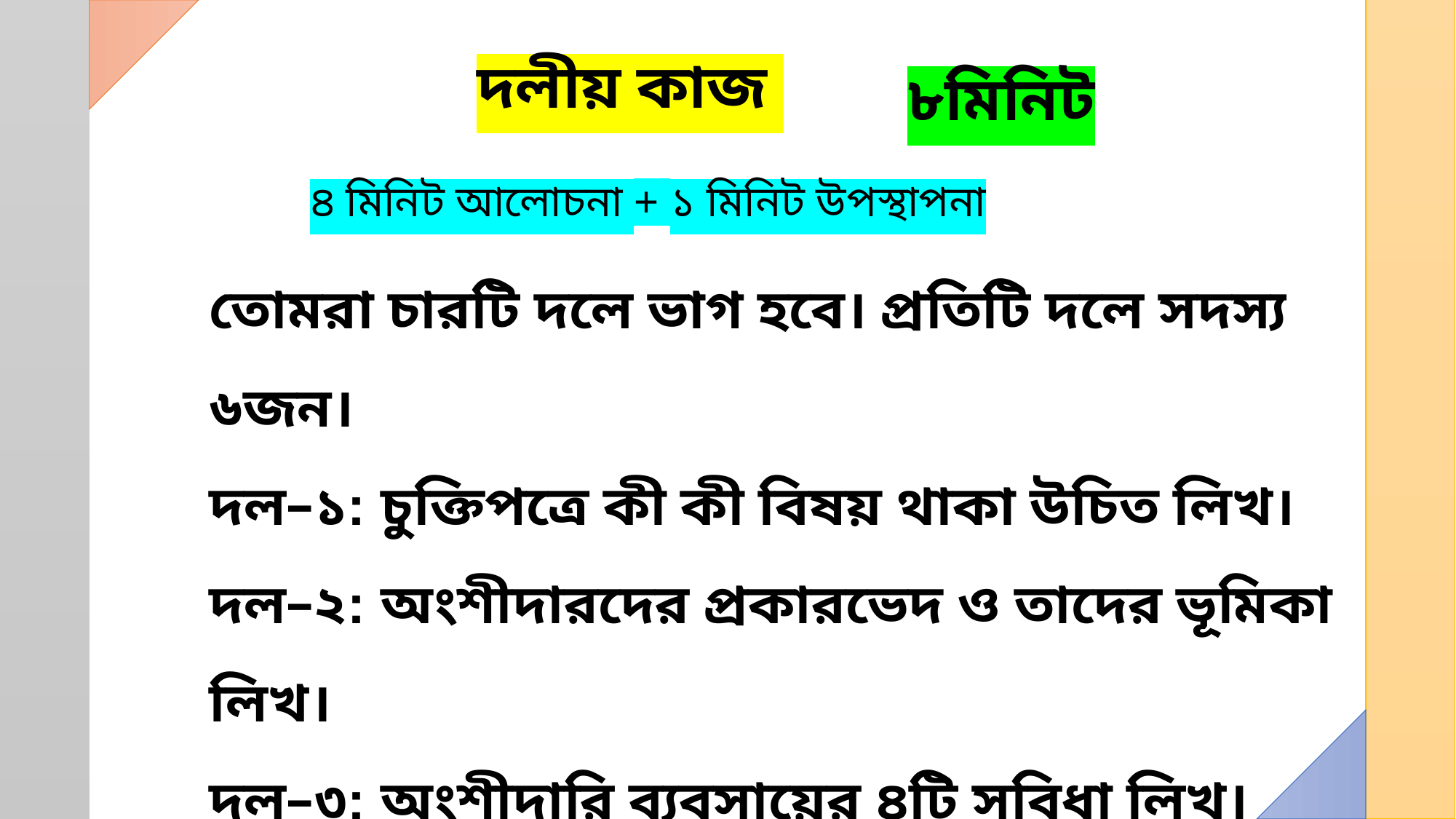

দলীয় কাজ
৮মিনিট
৪ মিনিট আলোচনা + ১ মিনিট উপস্থাপনা
তোমরা চারটি দলে ভাগ হবে। প্রতিটি দলে সদস্য ৬জন।
দল–১: চুক্তিপত্রে কী কী বিষয় থাকা উচিত লিখ।
দল–২: অংশীদারদের প্রকারভেদ ও তাদের ভূমিকা লিখ।
দল–৩: অংশীদারি ব্যবসায়ের ৪টি সুবিধা লিখ।
দল–৪:  অংশীদারি ব্যবসায়ের ৪টি অসুবিধা লিখ।